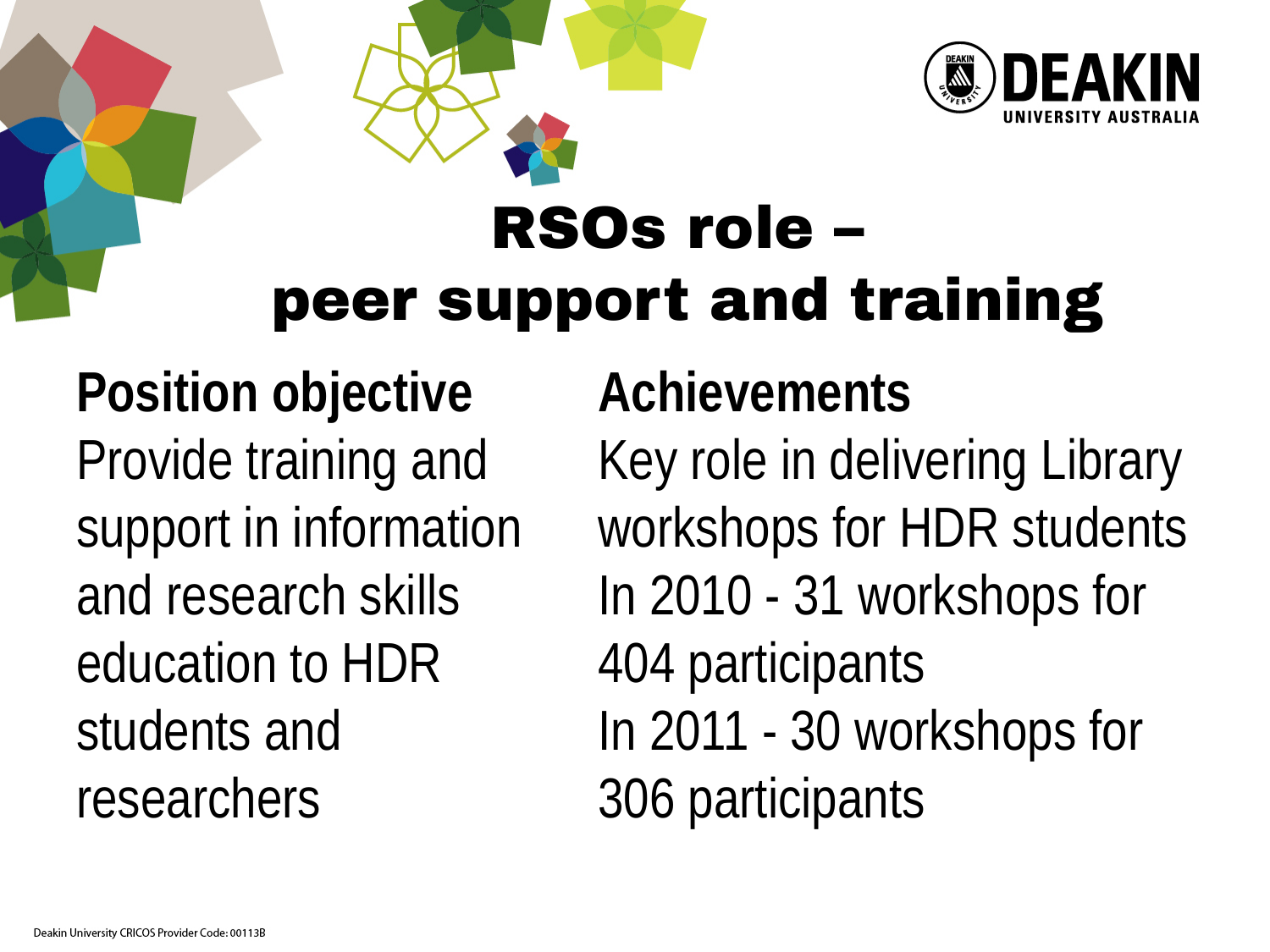

# RSOs role – peer support and training
Position objective
Provide training and support in information and research skills education to HDR students and researchers

Achievements
Key role in delivering Library workshops for HDR students
In 2010 - 31 workshops for 404 participants
In 2011 - 30 workshops for  306 participants